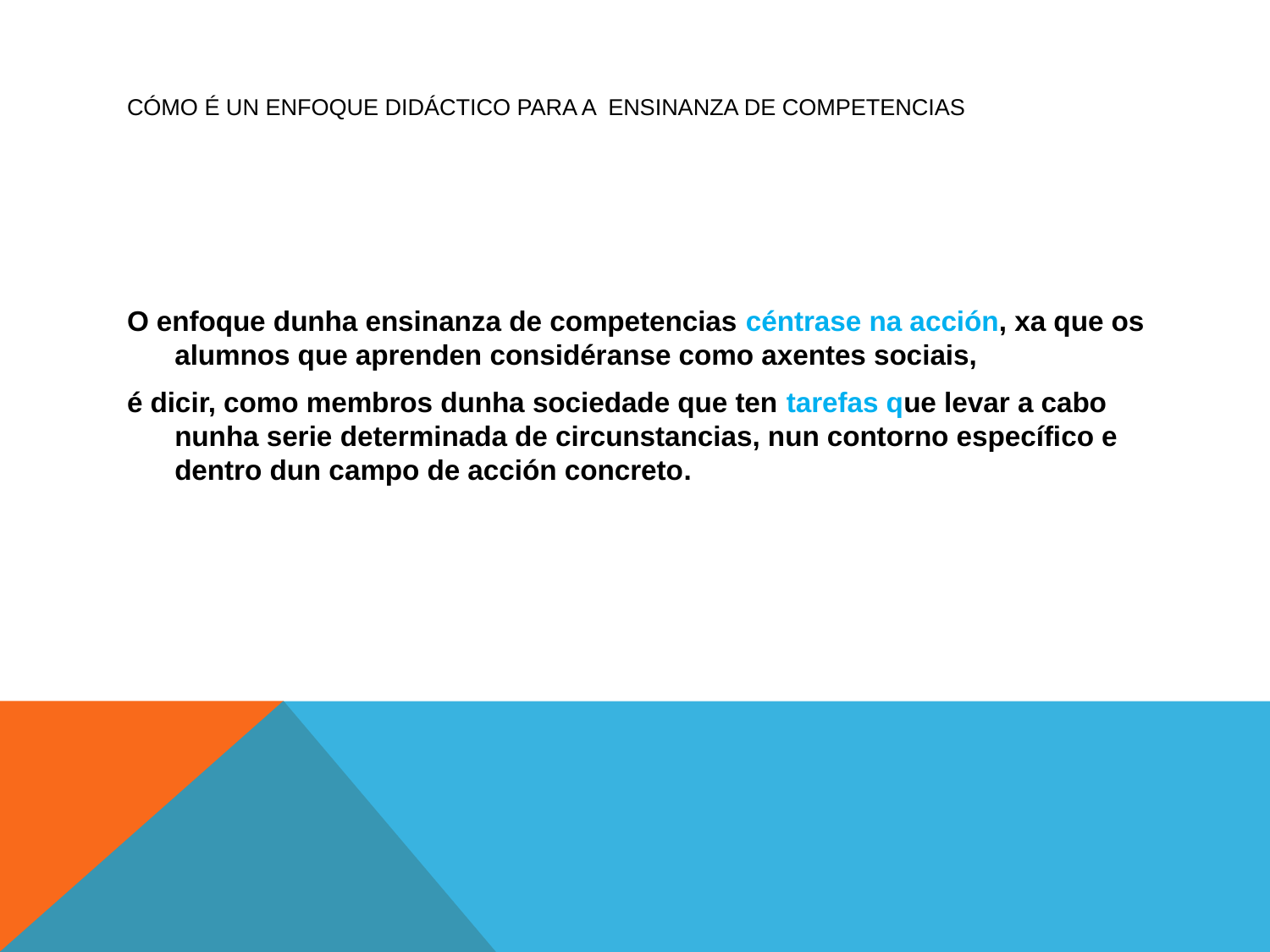

# Cómo é un enfoque didáctico para a  ensinanza de competencias

O enfoque dunha ensinanza de competencias céntrase na acción, xa que os alumnos que aprenden considéranse como axentes sociais,
é dicir, como membros dunha sociedade que ten tarefas que levar a cabo nunha serie determinada de circunstancias, nun contorno específico e dentro dun campo de acción concreto.